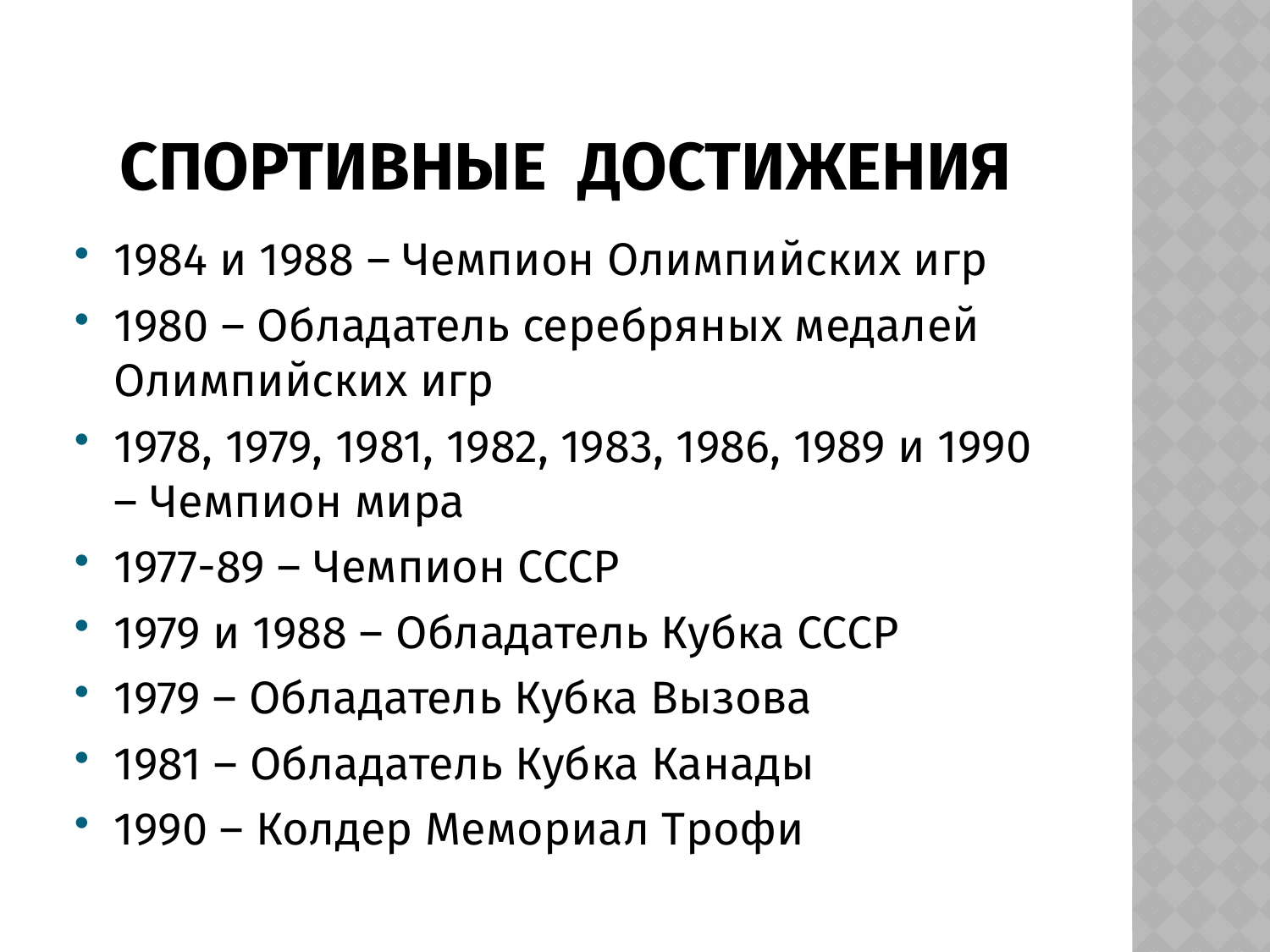

# Спортивные  достижения
1984 и 1988 – Чемпион Олимпийских игр
1980 – Обладатель серебряных медалей Олимпийских игр
1978, 1979, 1981, 1982, 1983, 1986, 1989 и 1990 – Чемпион мира
1977-89 – Чемпион СССР
1979 и 1988 – Обладатель Кубка СССР
1979 – Обладатель Кубка Вызова
1981 – Обладатель Кубка Канады
1990 – Колдер Мемориал Трофи